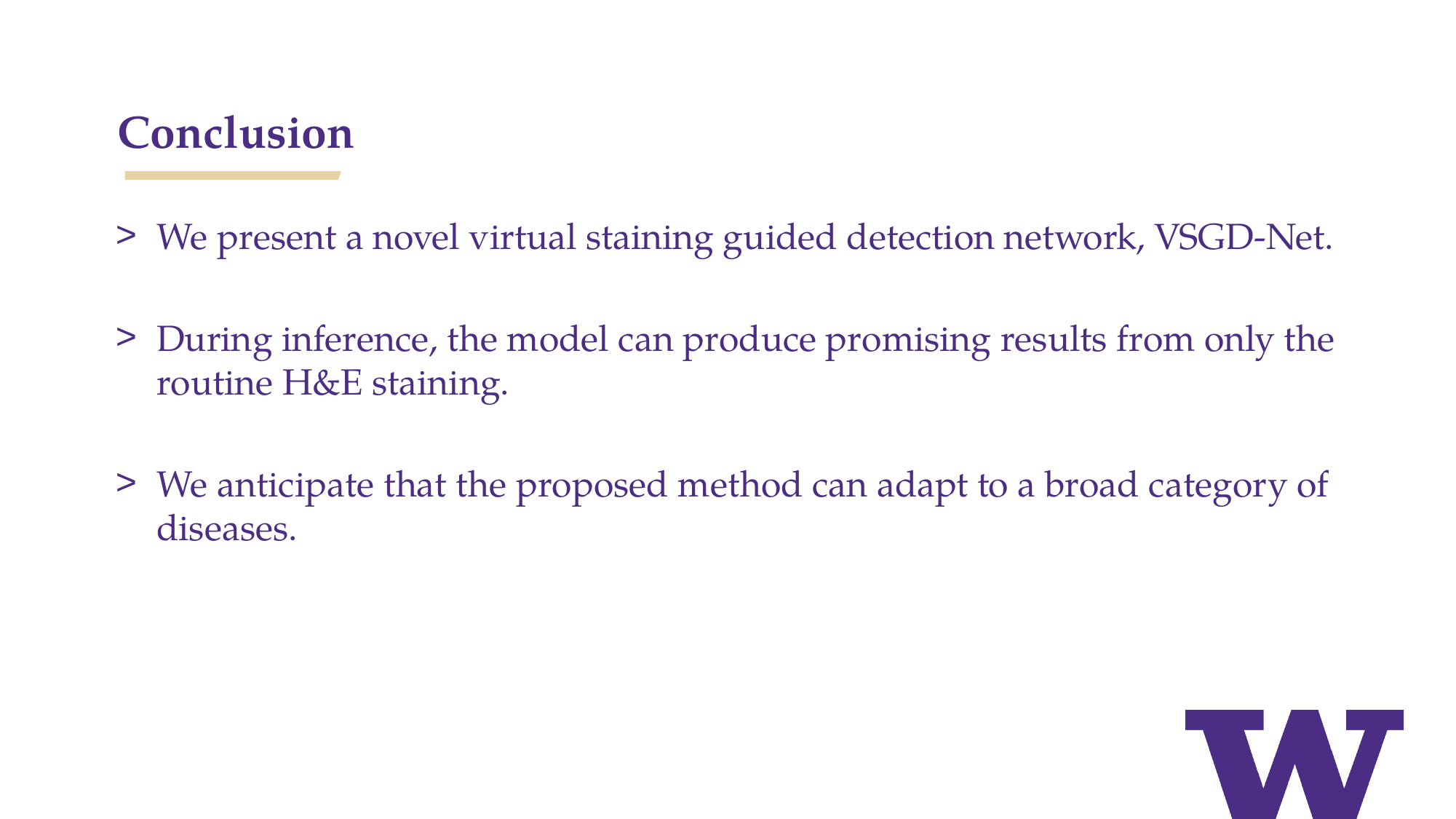

# Conclusion
We present a novel virtual staining guided detection network, VSGD-Net.

During inference, the model can produce promising results from only the routine H&E staining.

We anticipate that the proposed method can adapt to a broad category of diseases.